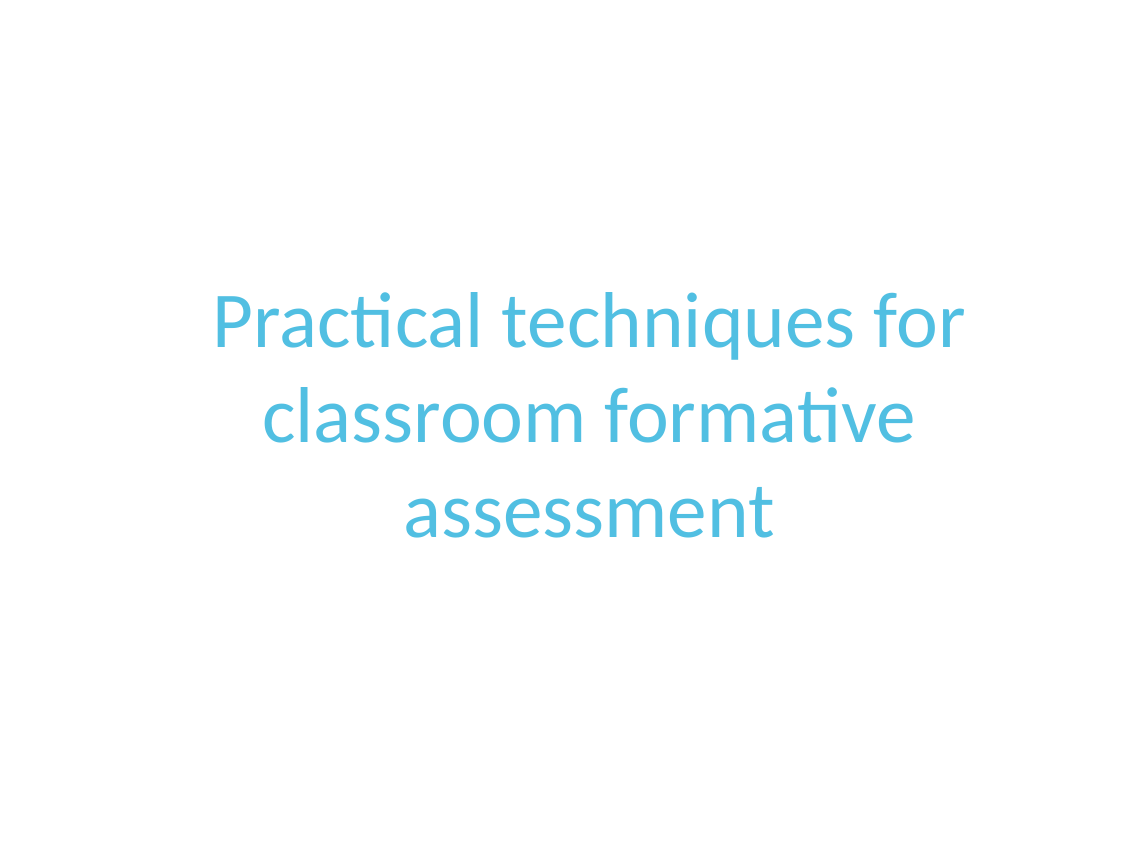

# Practical techniques for classroom formative assessment